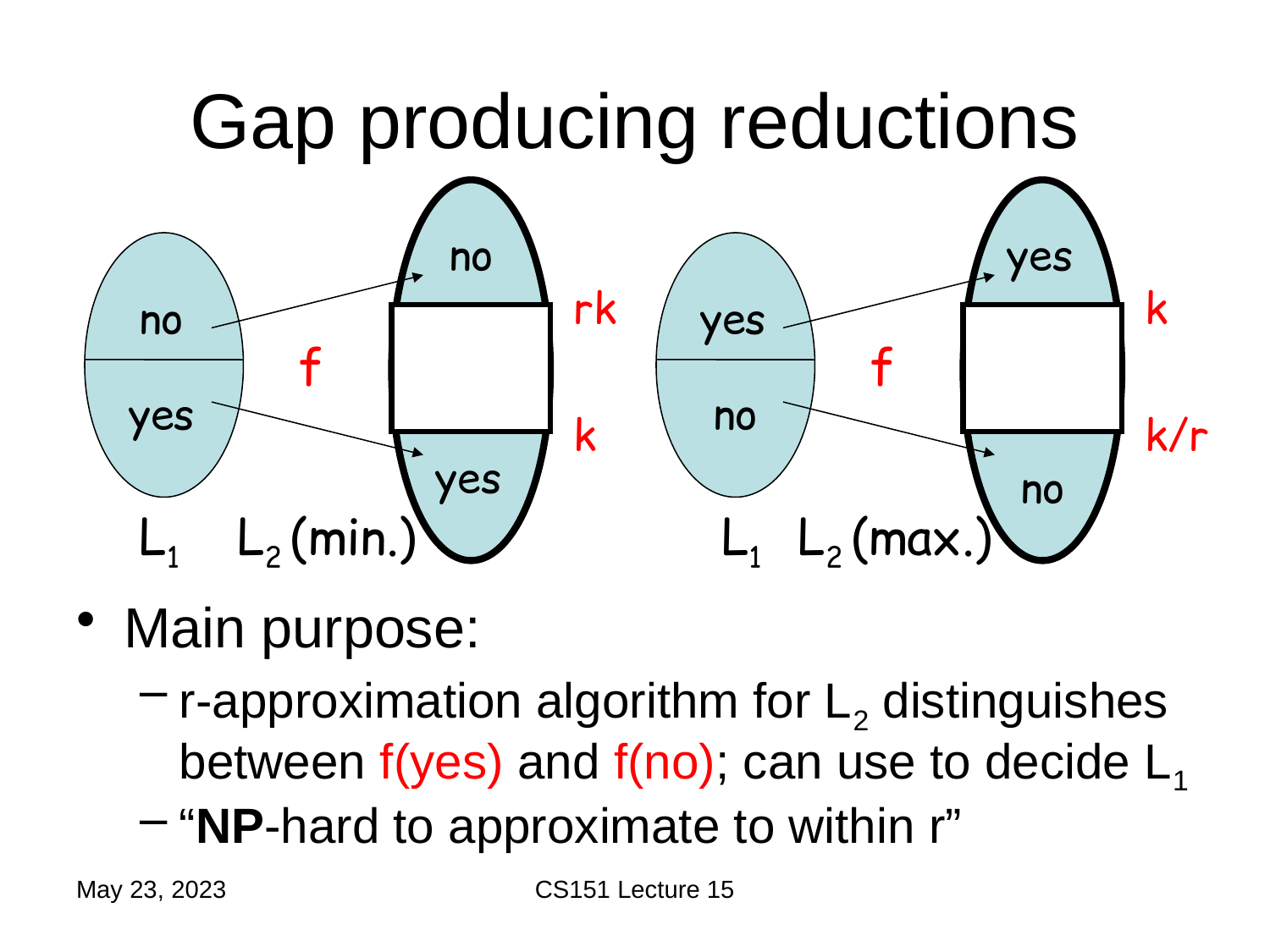

# Gap producing reductions

no
yes

rk

k
no
yes

f
f

yes
no

k

k/r
yes
no
L1
L2 (min.)
L1
L2 (max.)
Main purpose:
r-approximation algorithm for L2 distinguishes between f(yes) and f(no); can use to decide L1
“NP-hard to approximate to within r”
May 23, 2023
CS151 Lecture 15